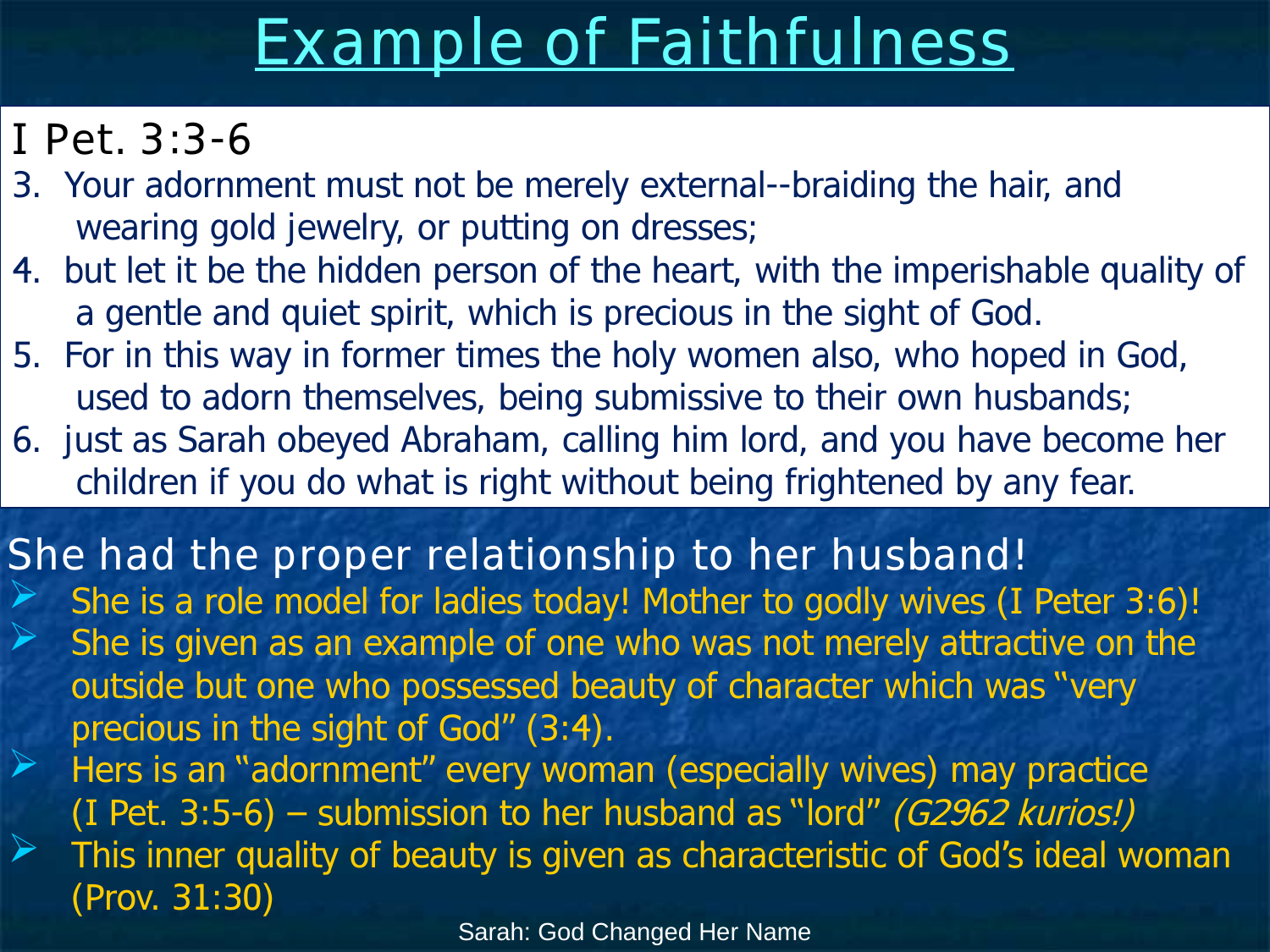

# Example of Faithfulness
I Pet. 3:3-6
3.  Your adornment must not be merely external--braiding the hair, and wearing gold jewelry, or putting on dresses;
4.  but let it be the hidden person of the heart, with the imperishable quality of a gentle and quiet spirit, which is precious in the sight of God.
5.  For in this way in former times the holy women also, who hoped in God, used to adorn themselves, being submissive to their own husbands;
6.  just as Sarah obeyed Abraham, calling him lord, and you have become her children if you do what is right without being frightened by any fear.
She had the proper relationship to her husband!
She is a role model for ladies today! Mother to godly wives (I Peter 3:6)!
She is given as an example of one who was not merely attractive on the outside but one who possessed beauty of character which was “very precious in the sight of God” (3:4).
Hers is an “adornment” every woman (especially wives) may practice
(I Pet. 3:5-6) – submission to her husband as “lord” (G2962 kurios!)
This inner quality of beauty is given as characteristic of God’s ideal woman (Prov. 31:30)
Sarah: God Changed Her Name